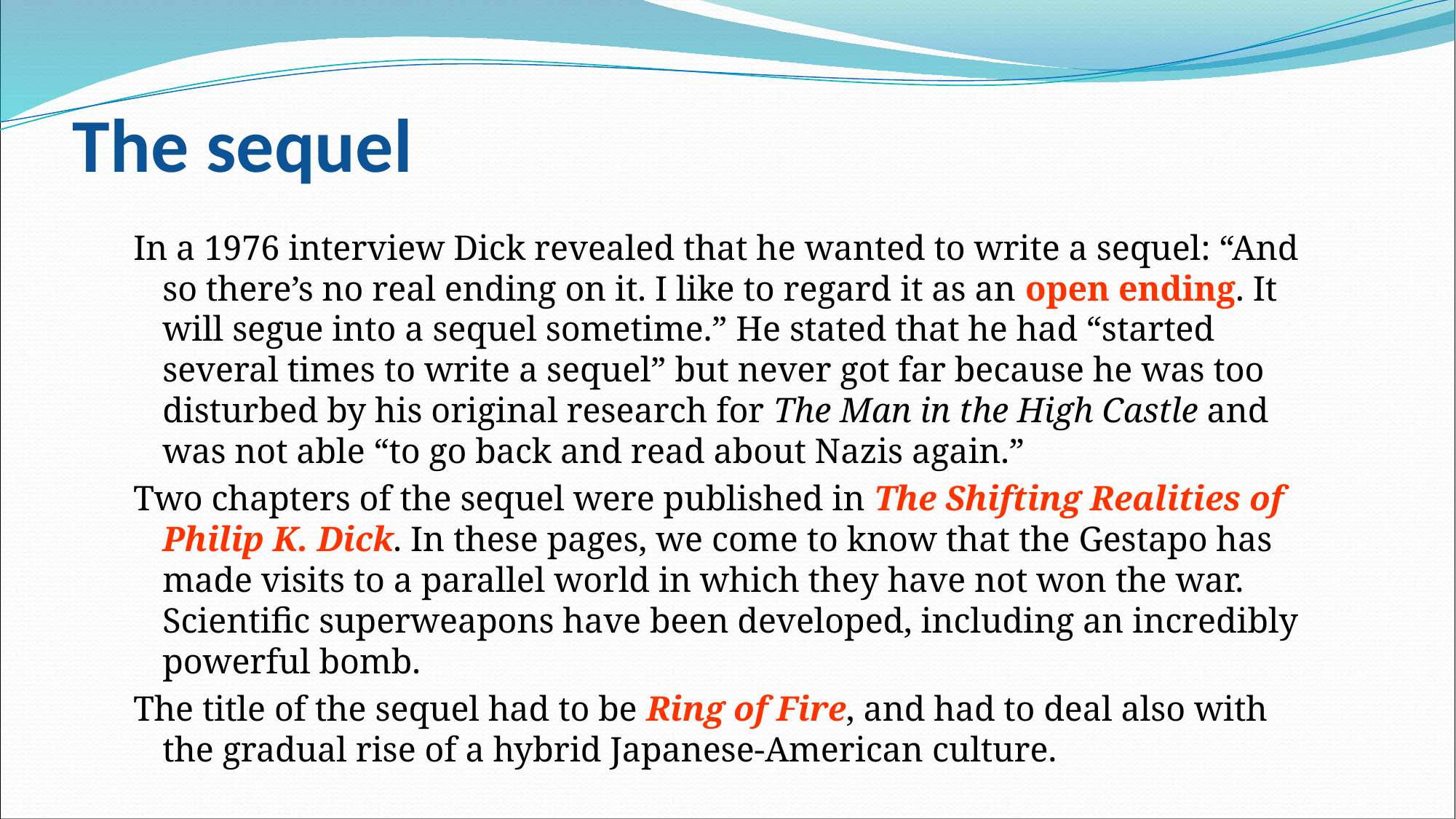

# The sequel
In a 1976 interview Dick revealed that he wanted to write a sequel: “And so there’s no real ending on it. I like to regard it as an open ending. It will segue into a sequel sometime.” He stated that he had “started several times to write a sequel” but never got far because he was too disturbed by his original research for The Man in the High Castle and was not able “to go back and read about Nazis again.”
Two chapters of the sequel were published in The Shifting Realities of Philip K. Dick. In these pages, we come to know that the Gestapo has made visits to a parallel world in which they have not won the war. Scientific superweapons have been developed, including an incredibly powerful bomb.
The title of the sequel had to be Ring of Fire, and had to deal also with the gradual rise of a hybrid Japanese-American culture.